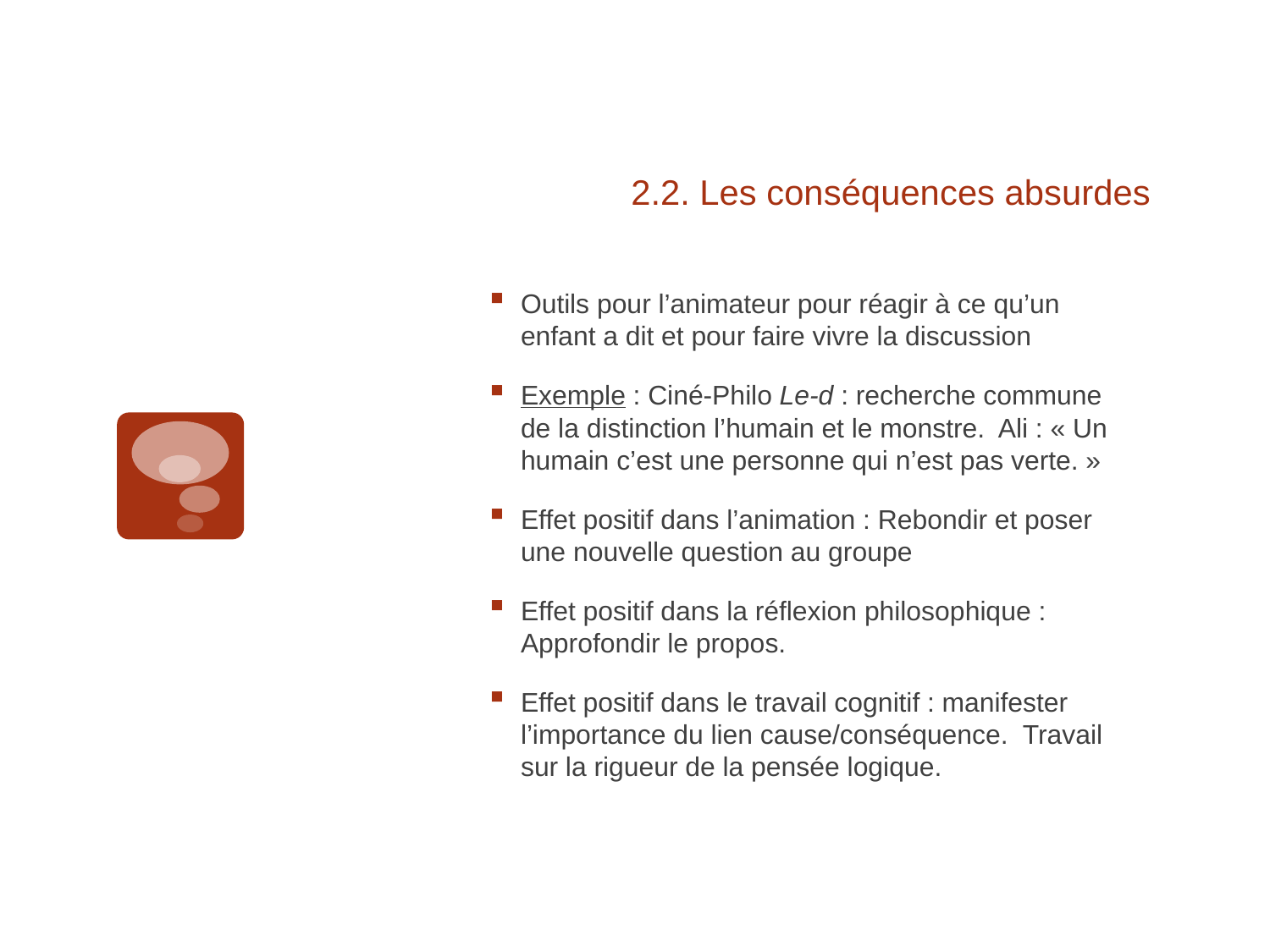

# 2.2. Les conséquences absurdes
Outils pour l’animateur pour réagir à ce qu’un enfant a dit et pour faire vivre la discussion
Exemple : Ciné-Philo Le-d : recherche commune de la distinction l’humain et le monstre.  Ali : « Un humain c’est une personne qui n’est pas verte. »
Effet positif dans l’animation : Rebondir et poser une nouvelle question au groupe
Effet positif dans la réflexion philosophique : Approfondir le propos.
Effet positif dans le travail cognitif : manifester l’importance du lien cause/conséquence.  Travail sur la rigueur de la pensée logique.